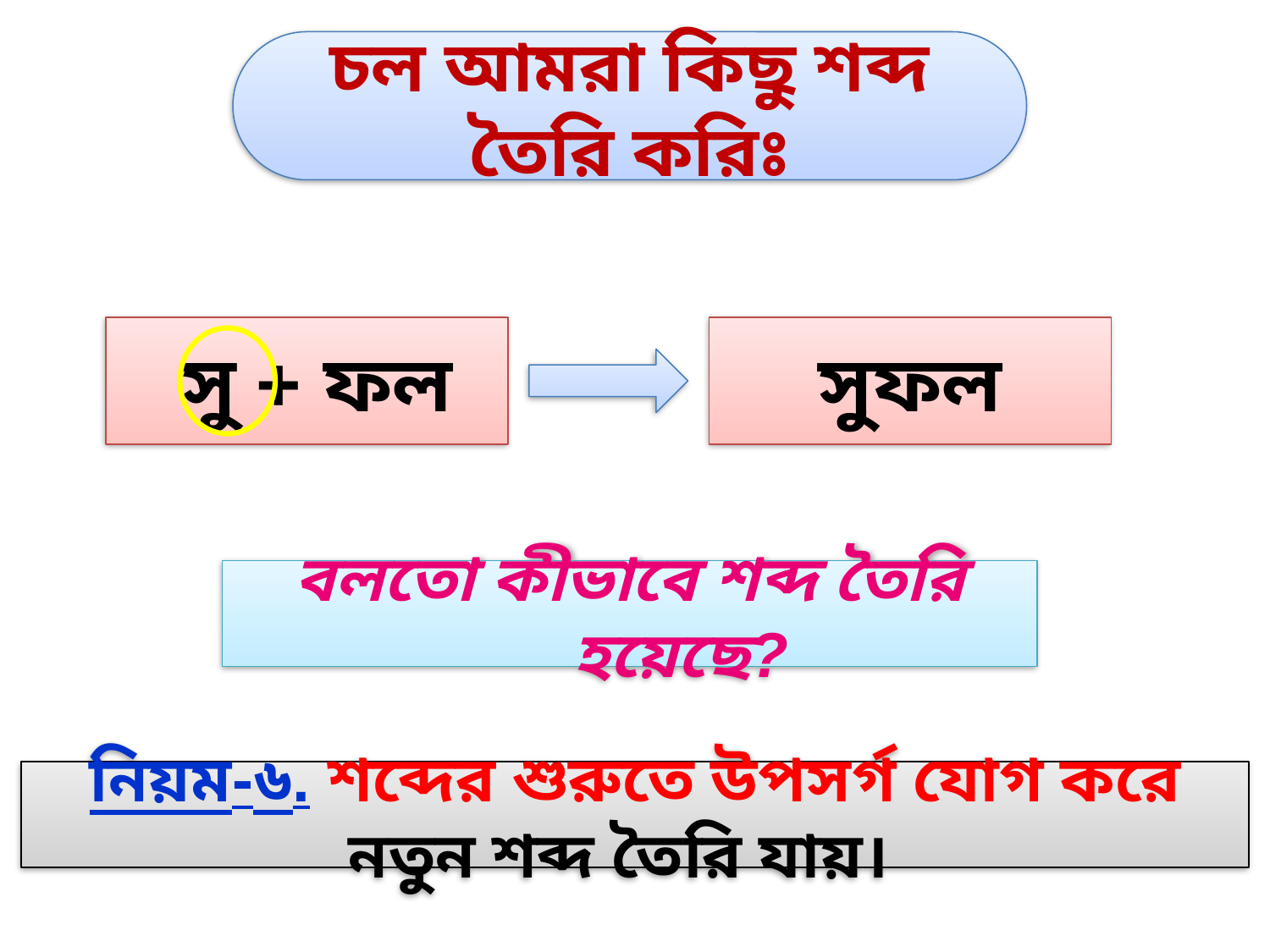

চল আমরা কিছু শব্দ তৈরি করিঃ
 সু + ফল
সুফল

বলতো কীভাবে শব্দ তৈরি হয়েছে?
নিয়ম-৬. শব্দের শুরুতে উপসর্গ যোগ করে নতুন শব্দ তৈরি যায়।